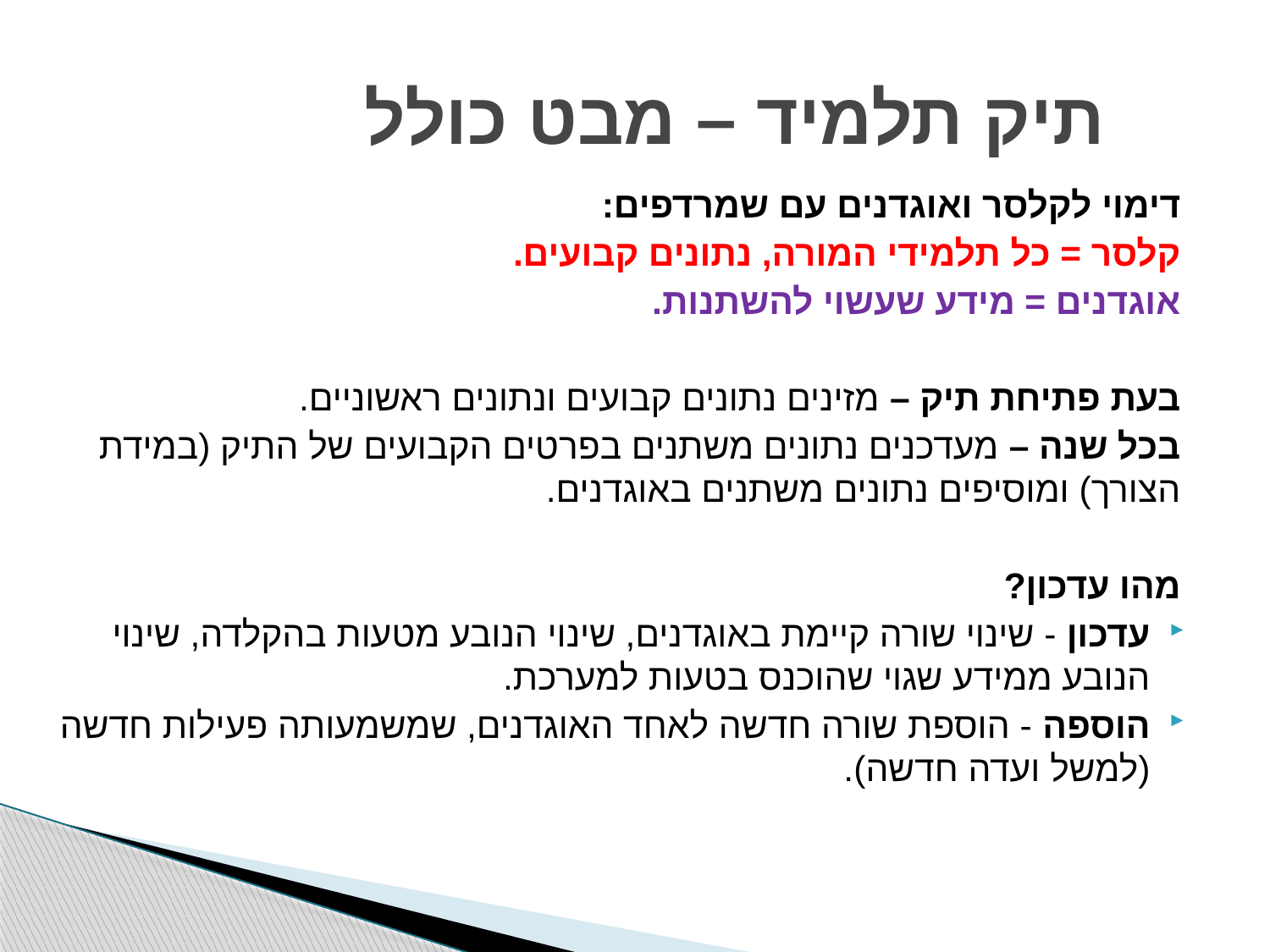

# תיק תלמיד – מבט כולל
דימוי לקלסר ואוגדנים עם שמרדפים:
קלסר = כל תלמידי המורה, נתונים קבועים.
אוגדנים = מידע שעשוי להשתנות.

בעת פתיחת תיק – מזינים נתונים קבועים ונתונים ראשוניים.
בכל שנה – מעדכנים נתונים משתנים בפרטים הקבועים של התיק (במידת הצורך) ומוסיפים נתונים משתנים באוגדנים.

מהו עדכון?
עדכון - שינוי שורה קיימת באוגדנים, שינוי הנובע מטעות בהקלדה, שינוי הנובע ממידע שגוי שהוכנס בטעות למערכת.
הוספה - הוספת שורה חדשה לאחד האוגדנים, שמשמעותה פעילות חדשה (למשל ועדה חדשה).